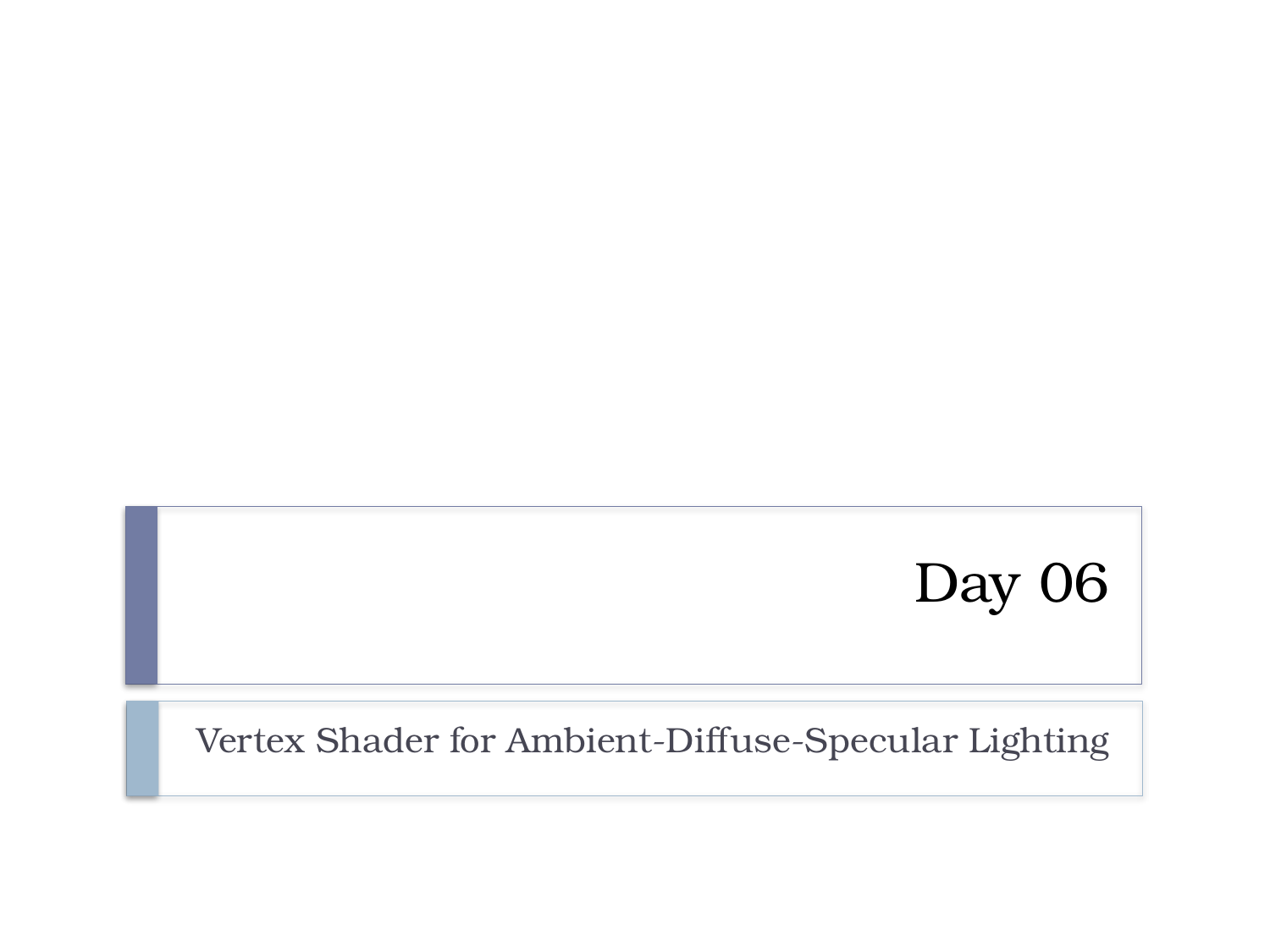

# Day 06
Vertex Shader for Ambient-Diffuse-Specular Lighting